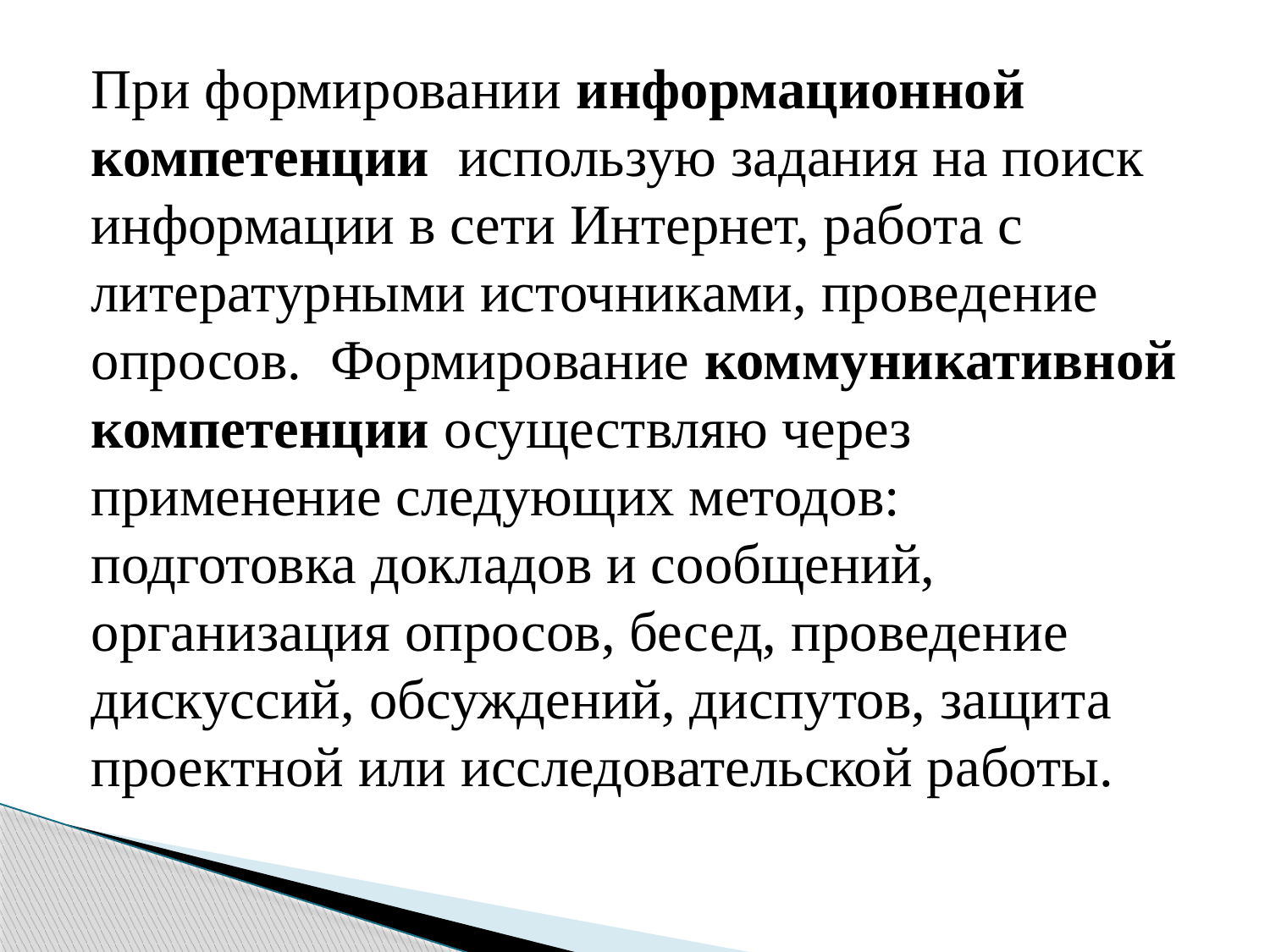

При формировании информационной компетенции  использую задания на поиск информации в сети Интернет, работа с литературными источниками, проведение опросов.  Формирование коммуникативной компетенции осуществляю через применение следующих методов:  подготовка докладов и сообщений, организация опросов, бесед, проведение дискуссий, обсуждений, диспутов, защита проектной или исследовательской работы.